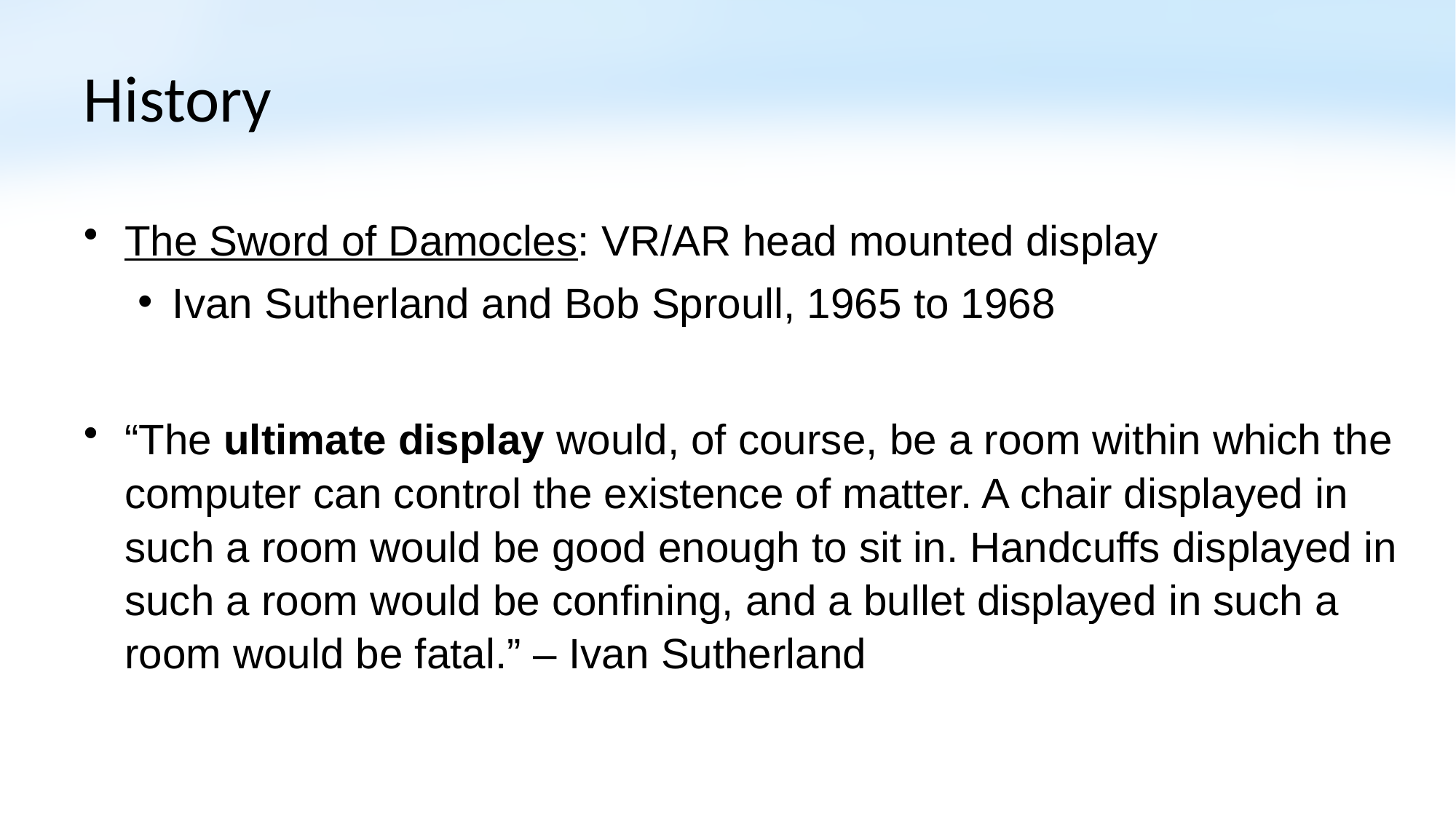

# History
The Sword of Damocles: VR/AR head mounted display
Ivan Sutherland and Bob Sproull, 1965 to 1968

“The ultimate display would, of course, be a room within which the computer can control the existence of matter. A chair displayed in such a room would be good enough to sit in. Handcuffs displayed in such a room would be confining, and a bullet displayed in such a room would be fatal.” – Ivan Sutherland